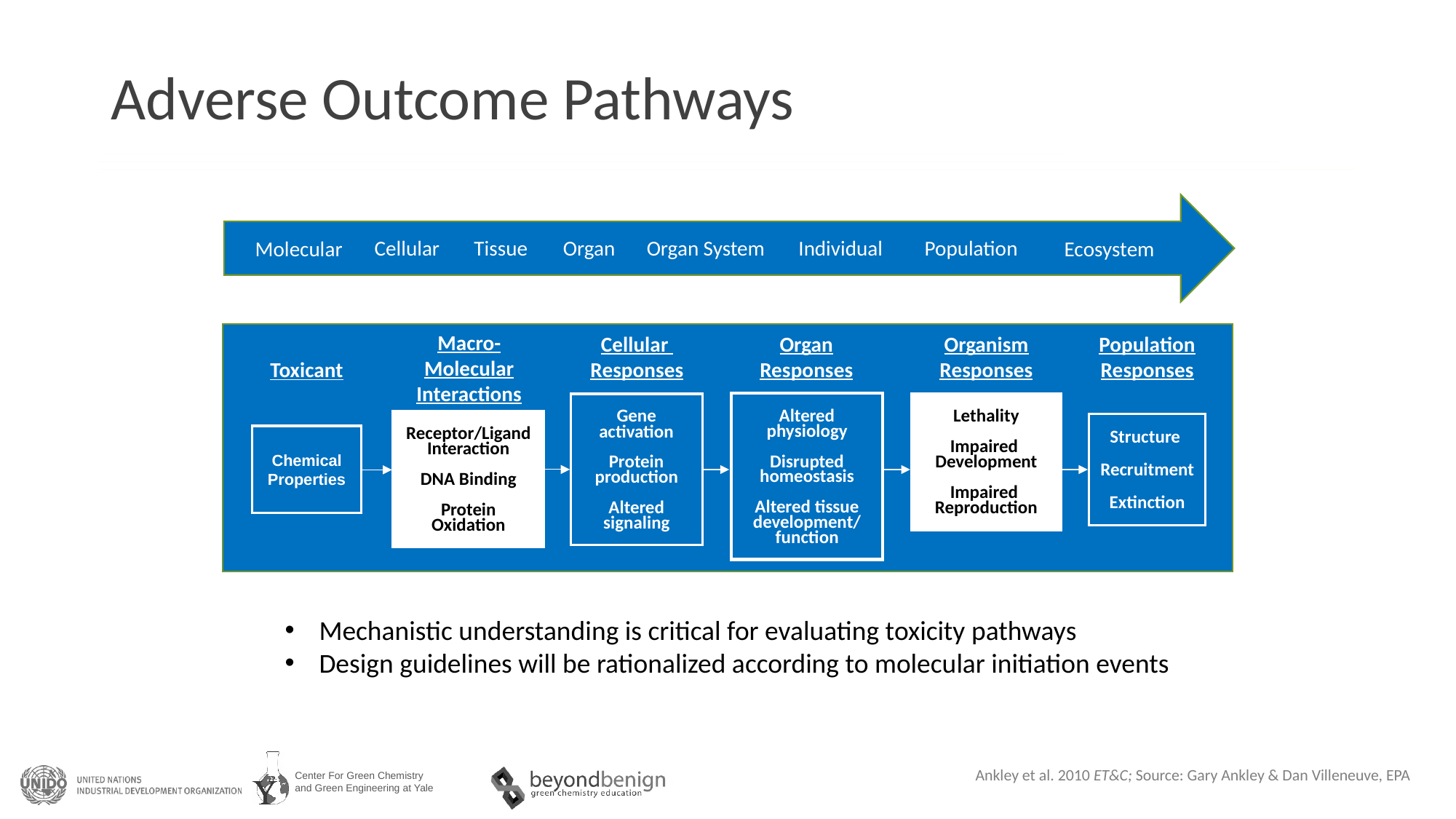

# Adverse Outcome Pathways

Cellular
Tissue
Organ
Organ System
Individual
Population
Molecular
Ecosystem

Macro-Molecular
Interactions
Organ
Responses
Organism
Responses
Cellular
Responses
Population
Responses
Toxicant

Altered physiology

Disrupted homeostasis

Altered tissue development/ function

Gene activation

Protein production

Altered signaling

Lethality

Impaired
Development

Impaired
Reproduction

Receptor/Ligand
Interaction

DNA Binding

Protein Oxidation

Structure

Recruitment

Extinction

Chemical
Properties

Mechanistic understanding is critical for evaluating toxicity pathways
Design guidelines will be rationalized according to molecular initiation events
Ankley et al. 2010 ET&C; Source: Gary Ankley & Dan Villeneuve, EPA